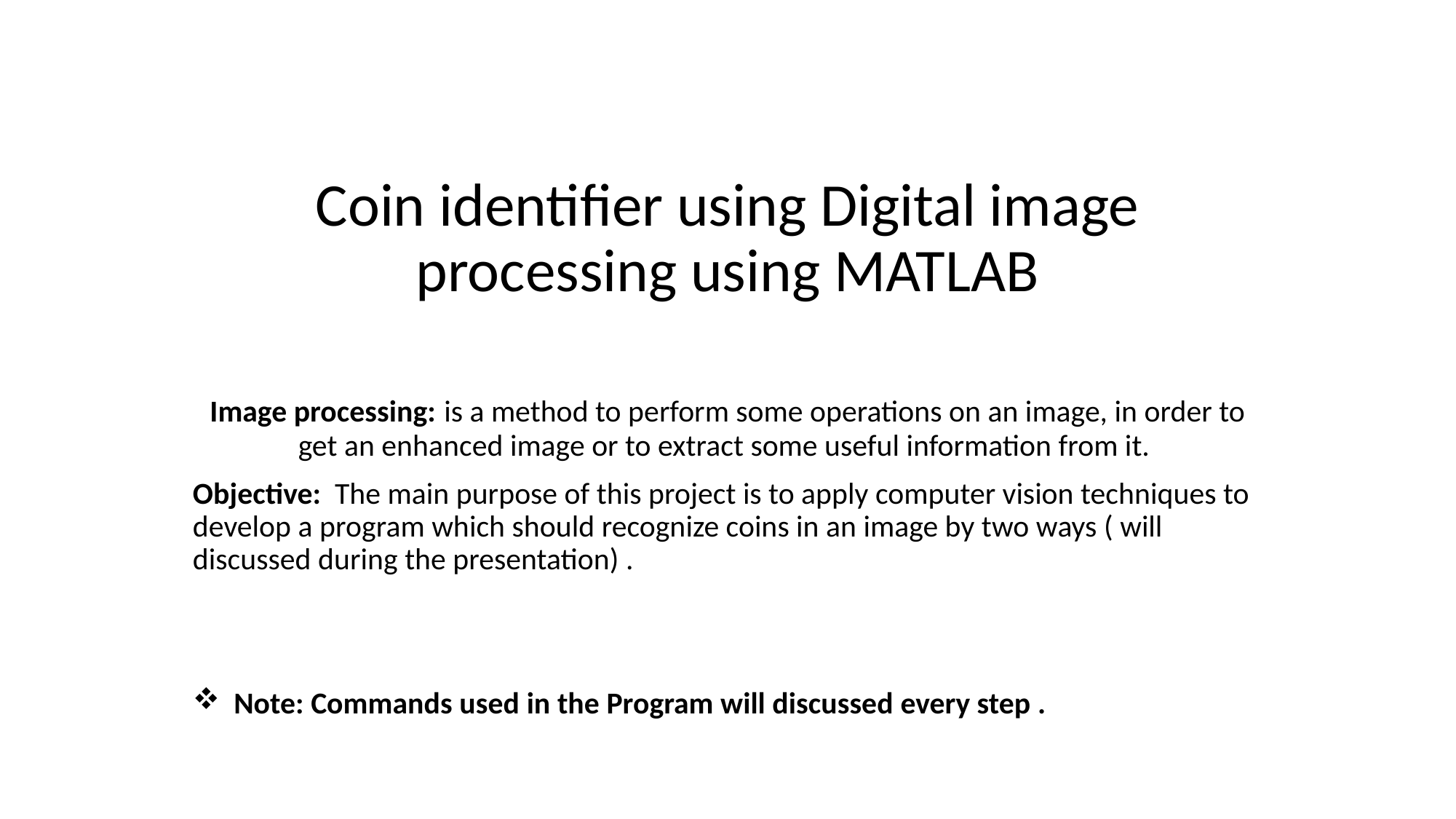

# Coin identifier using Digital image processing using MATLAB

Image processing: is a method to perform some operations on an image, in order to get an enhanced image or to extract some useful information from it.
Objective:  The main purpose of this project is to apply computer vision techniques to develop a program which should recognize coins in an image by two ways ( will discussed during the presentation) .

Note: Commands used in the Program will discussed every step .